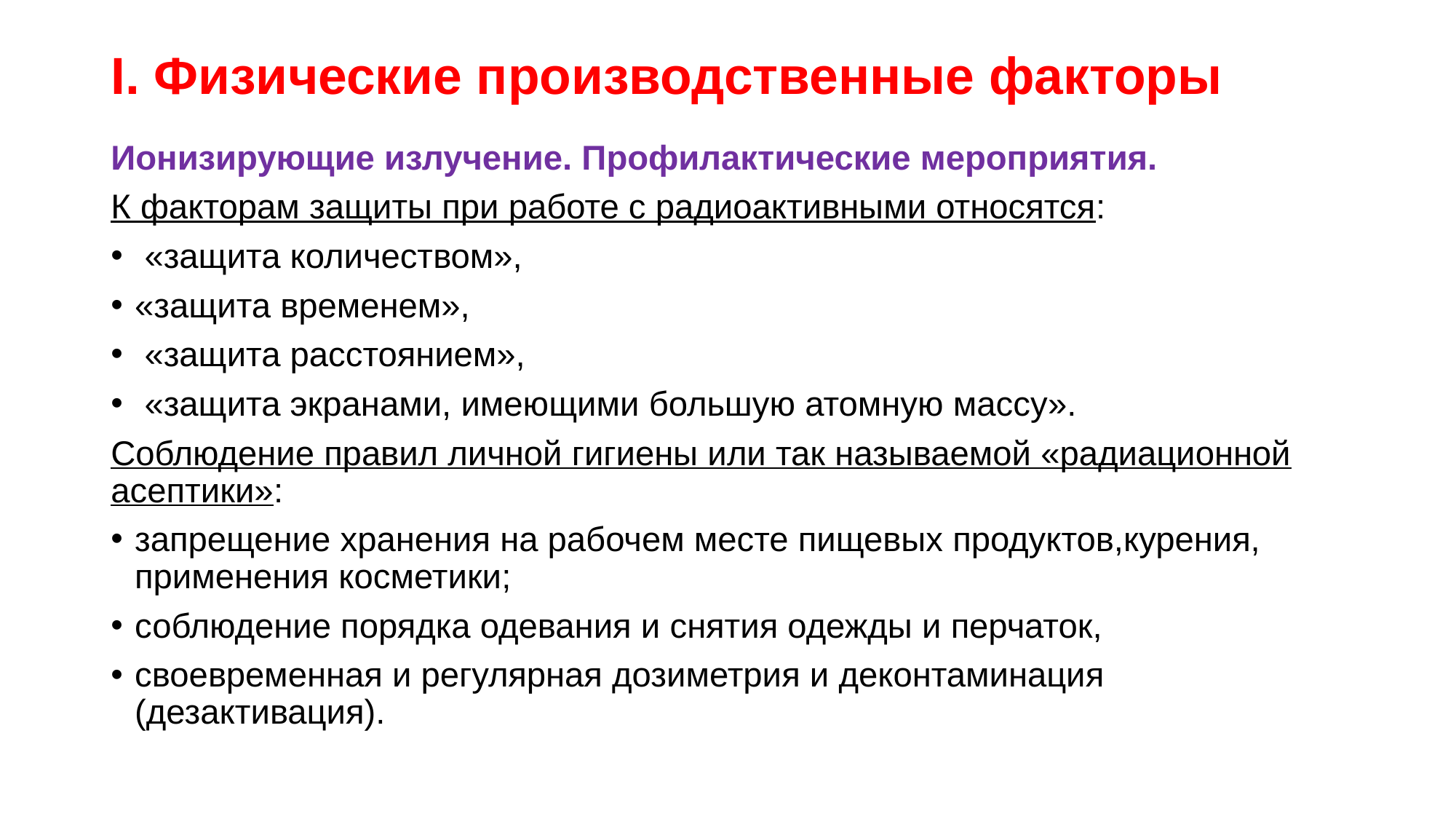

# I. Физические производственные факторы
Ионизирующие излучение. Профилактические мероприятия.
К факторам защиты при работе с радиоактивными относятся:
 «защита количеством»,
«защита временем»,
 «защита расстоянием»,
 «защита экранами, имеющими большую атомную массу».
Соблюдение правил личной гигиены или так называемой «радиационной асептики»:
запрещение хранения на рабочем месте пищевых продуктов,курения, применения косметики;
соблюдение порядка одевания и снятия одежды и перчаток,
своевременная и регулярная дозиметрия и деконтаминация (дезактивация).